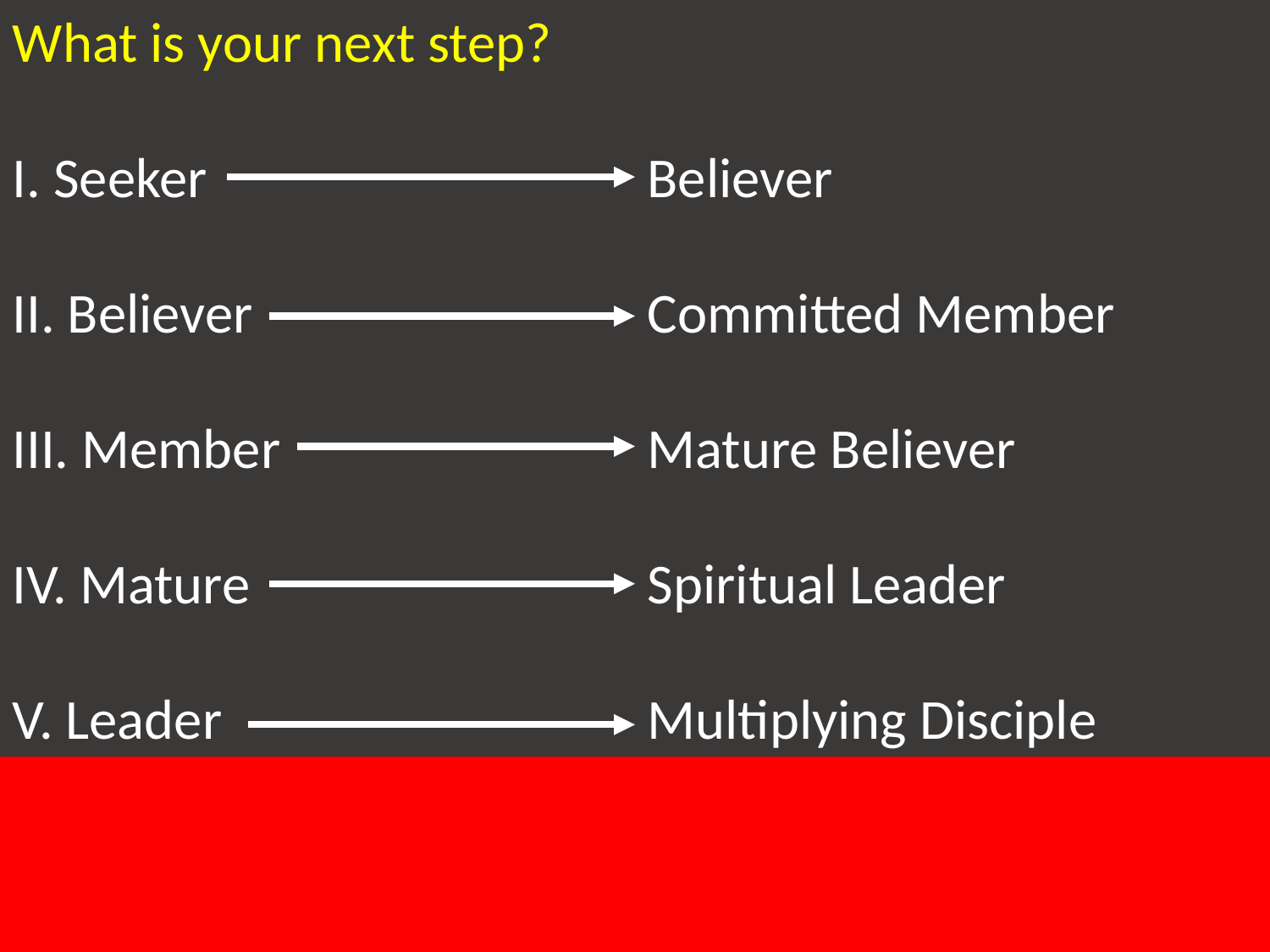

What is your next step?

I. Seeker 				Believer

II. Believer 				Committed Member

III. Member			Mature Believer

IV. Mature				Spiritual Leader

V. Leader				Multiplying Disciple